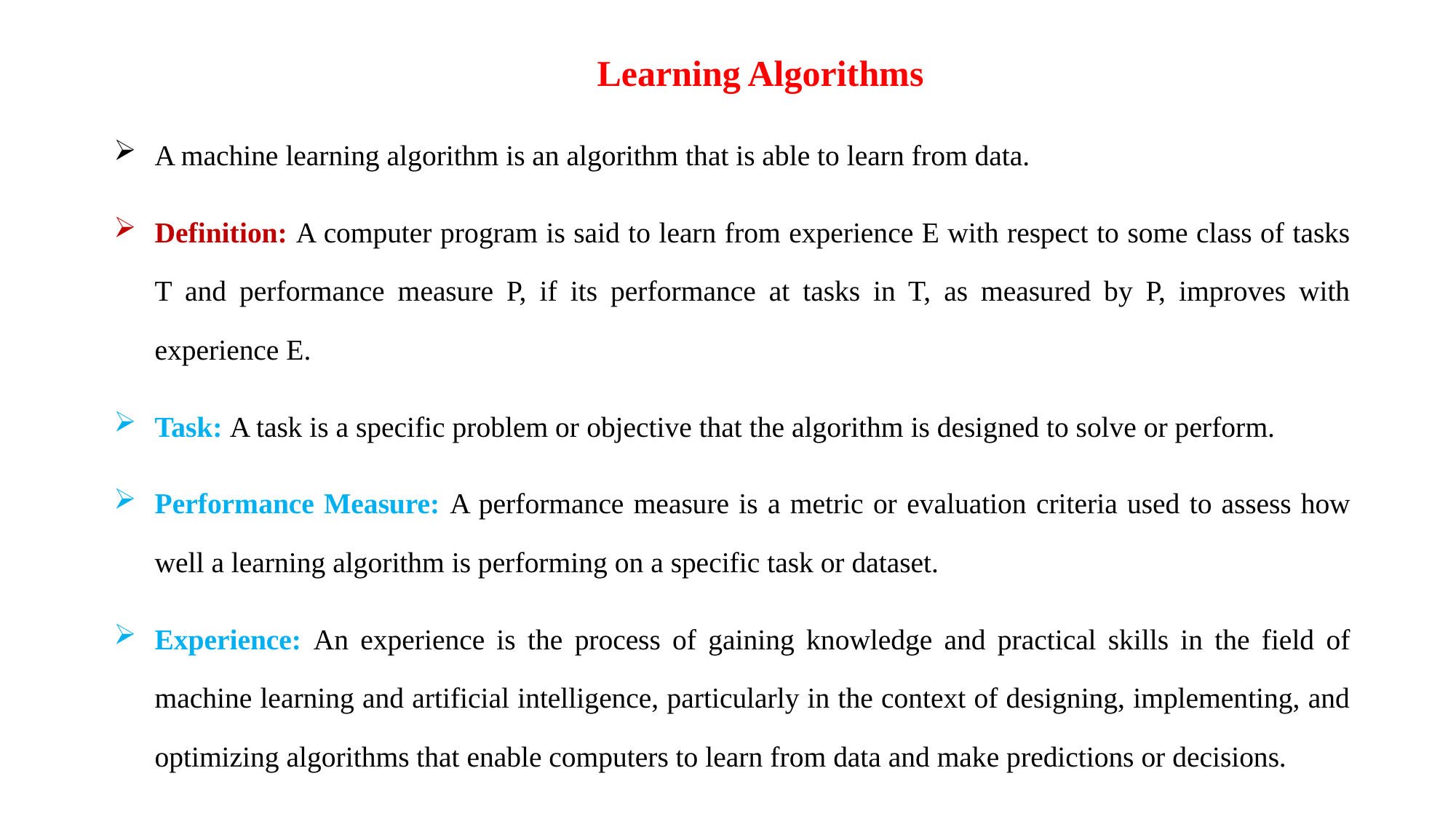

Learning Algorithms
A machine learning algorithm is an algorithm that is able to learn from data.
Definition: A computer program is said to learn from experience E with respect to some class of tasks T and performance measure P, if its performance at tasks in T, as measured by P, improves with experience E.
Task: A task is a specific problem or objective that the algorithm is designed to solve or perform.
Performance Measure: A performance measure is a metric or evaluation criteria used to assess how well a learning algorithm is performing on a specific task or dataset.
Experience: An experience is the process of gaining knowledge and practical skills in the field of machine learning and artificial intelligence, particularly in the context of designing, implementing, and optimizing algorithms that enable computers to learn from data and make predictions or decisions.